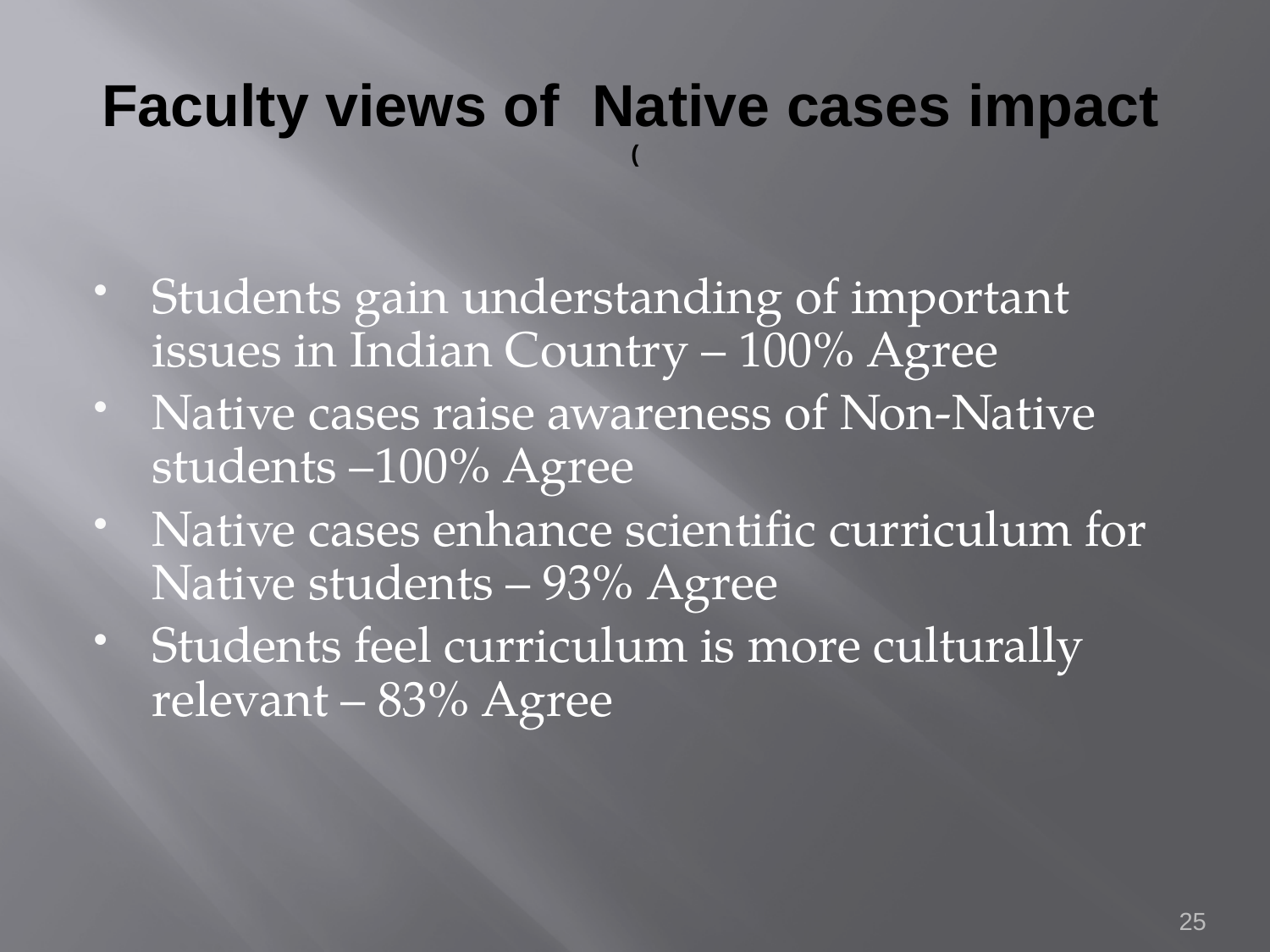

# Faculty views of  Native cases impact (
Students gain understanding of important issues in Indian Country – 100% Agree
Native cases raise awareness of Non-Native students –100% Agree
Native cases enhance scientific curriculum for Native students – 93% Agree
Students feel curriculum is more culturally relevant – 83% Agree

25